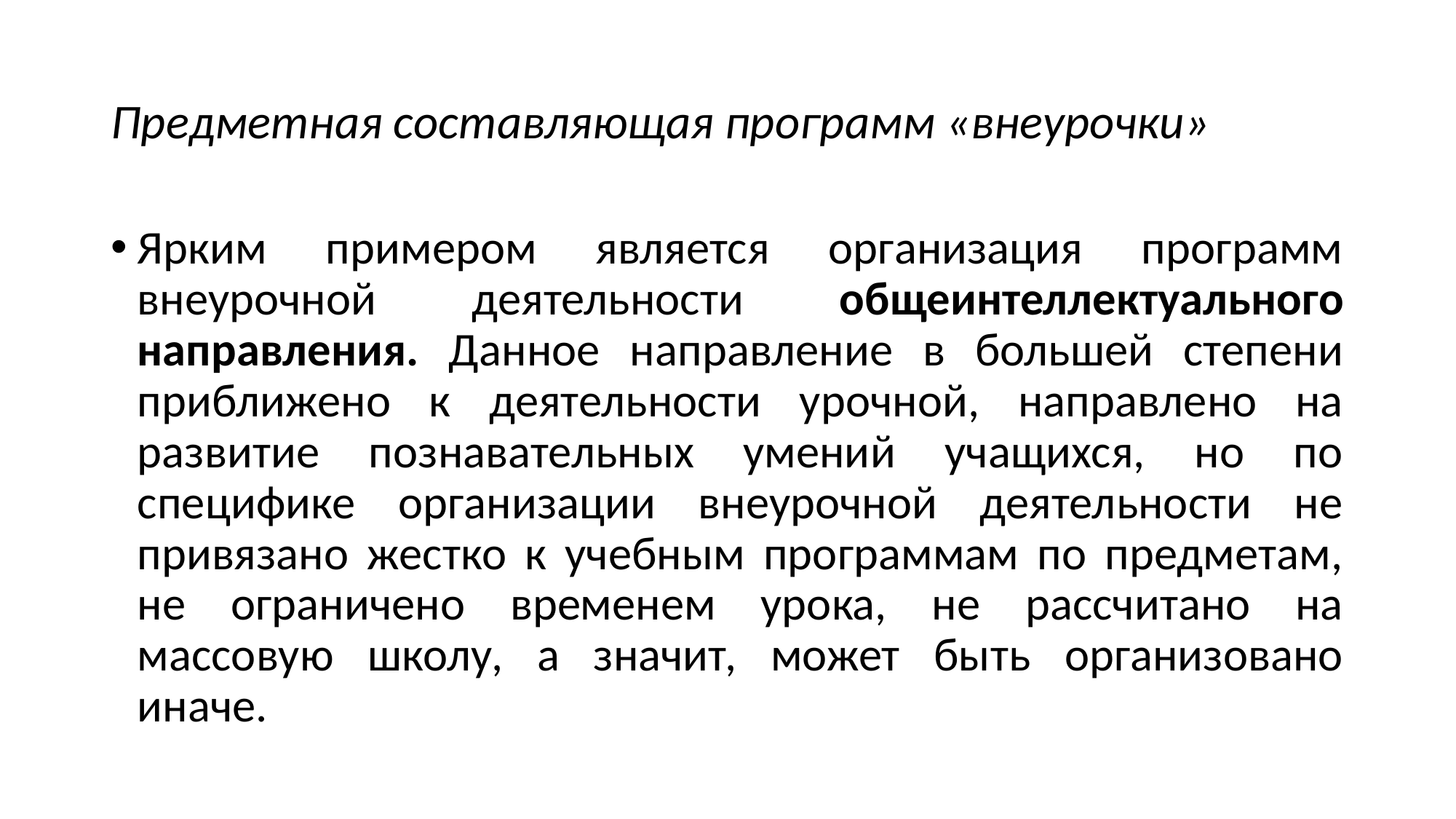

# Предметная составляющая программ «внеурочки»
Ярким примером является организация программ внеурочной деятельности общеинтеллектуального направления. Данное направление в большей степени приближено к деятельности урочной, направлено на развитие познавательных умений учащихся, но по специфике организации внеурочной деятельности не привязано жестко к учебным программам по предметам, не ограничено временем урока, не рассчитано на массовую школу, а значит, может быть организовано иначе.